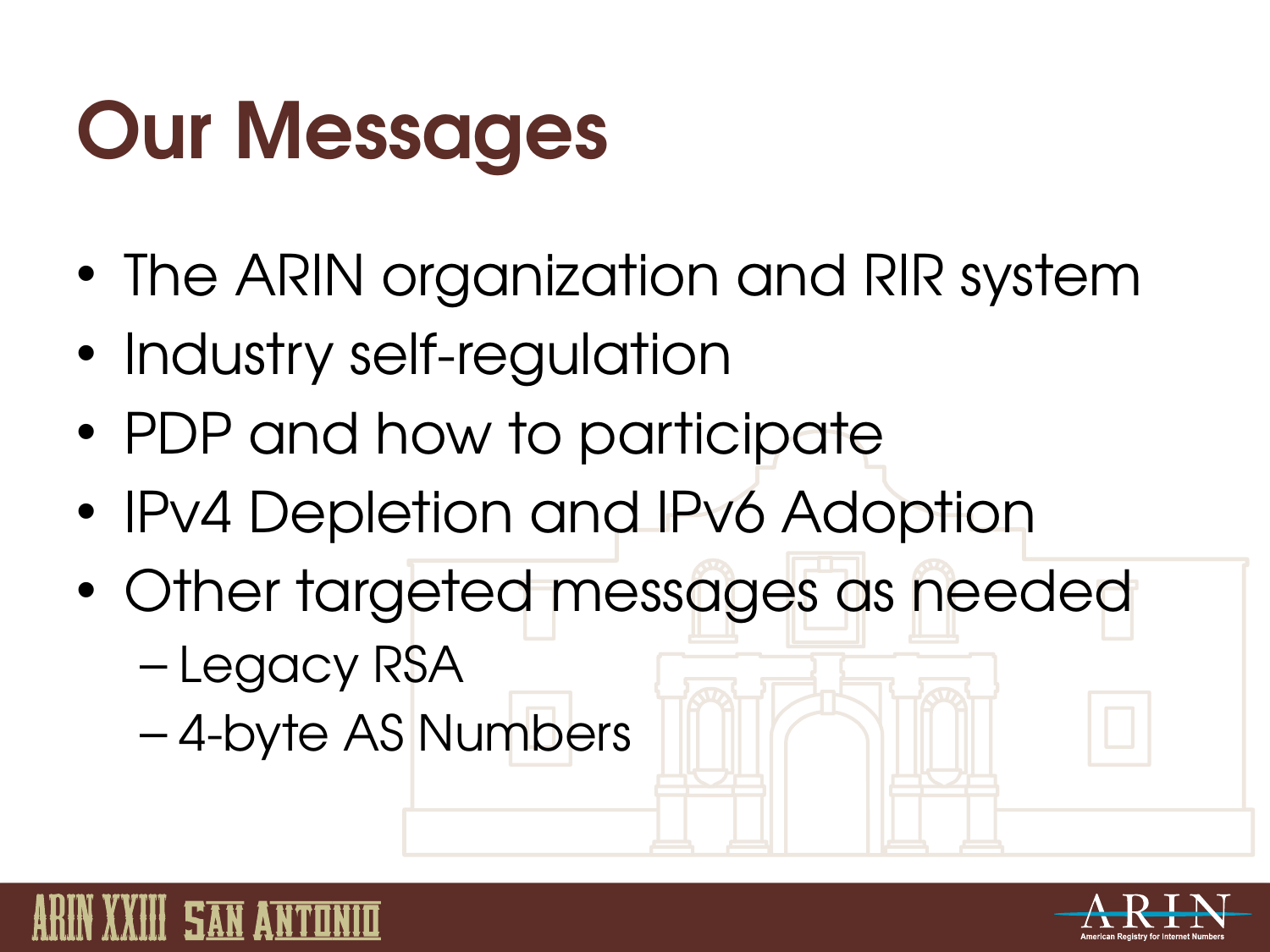

# Our Messages
The ARIN organization and RIR system
Industry self-regulation
PDP and how to participate
IPv4 Depletion and IPv6 Adoption
Other targeted messages as needed
Legacy RSA
4-byte AS Numbers